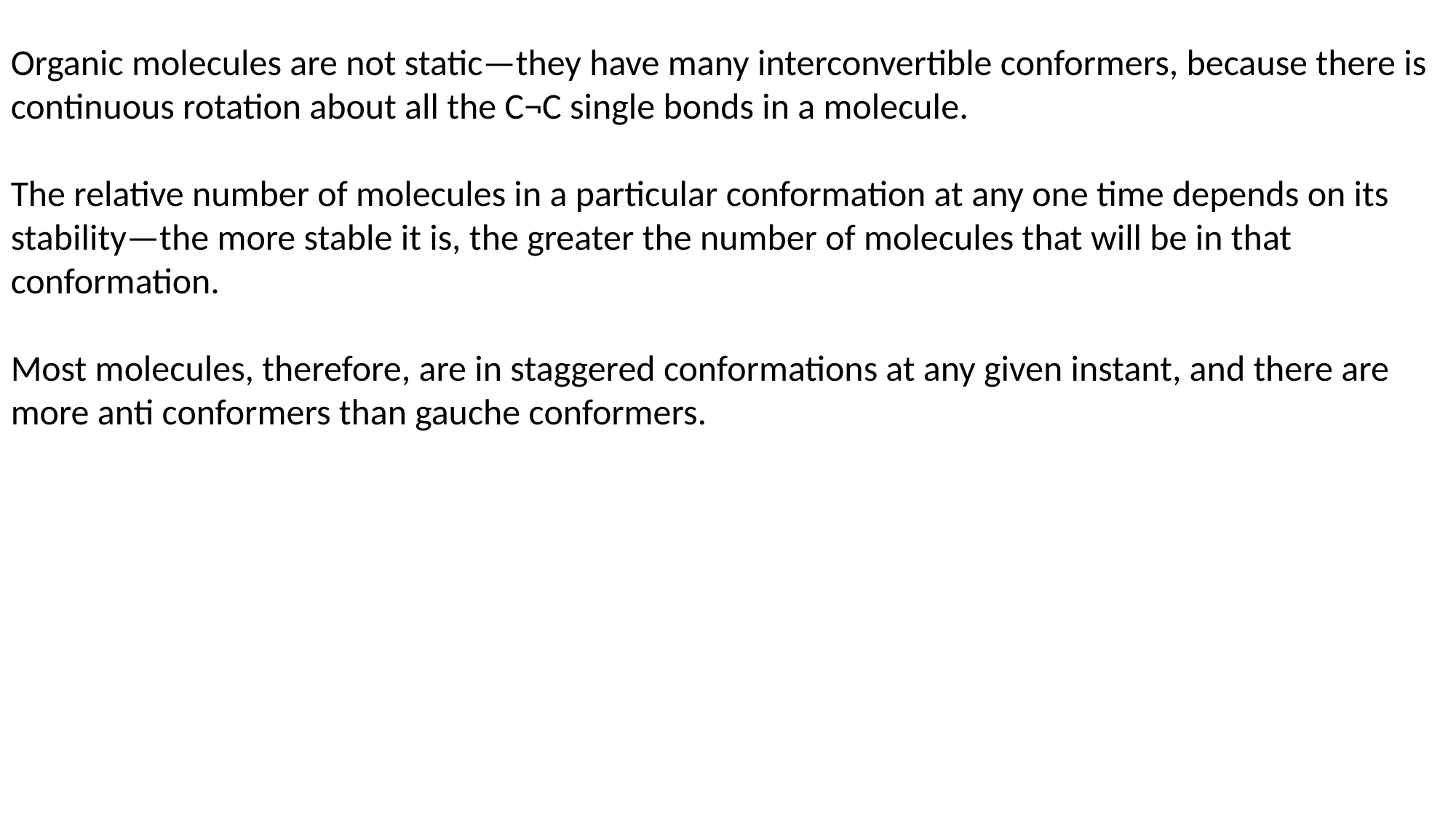

Organic molecules are not static—they have many interconvertible conformers, because there is continuous rotation about all the C¬C single bonds in a molecule.

The relative number of molecules in a particular conformation at any one time depends on its stability—the more stable it is, the greater the number of molecules that will be in that conformation.

Most molecules, therefore, are in staggered conformations at any given instant, and there are more anti conformers than gauche conformers.